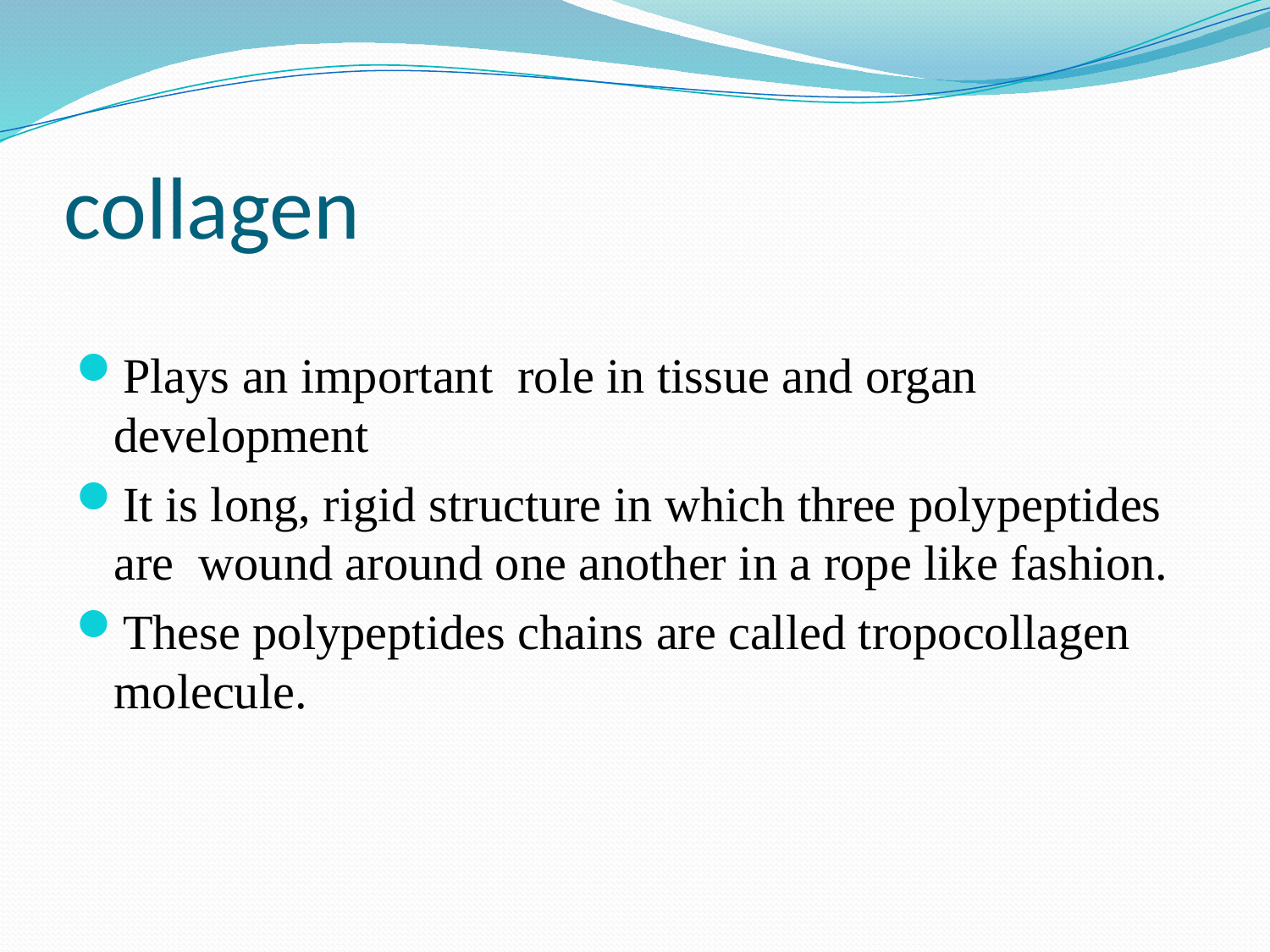

# collagen

Plays an important  role in tissue and organ development
It is long, rigid structure in which three polypeptides are  wound around one another in a rope like fashion.
These polypeptides chains are called tropocollagen molecule.